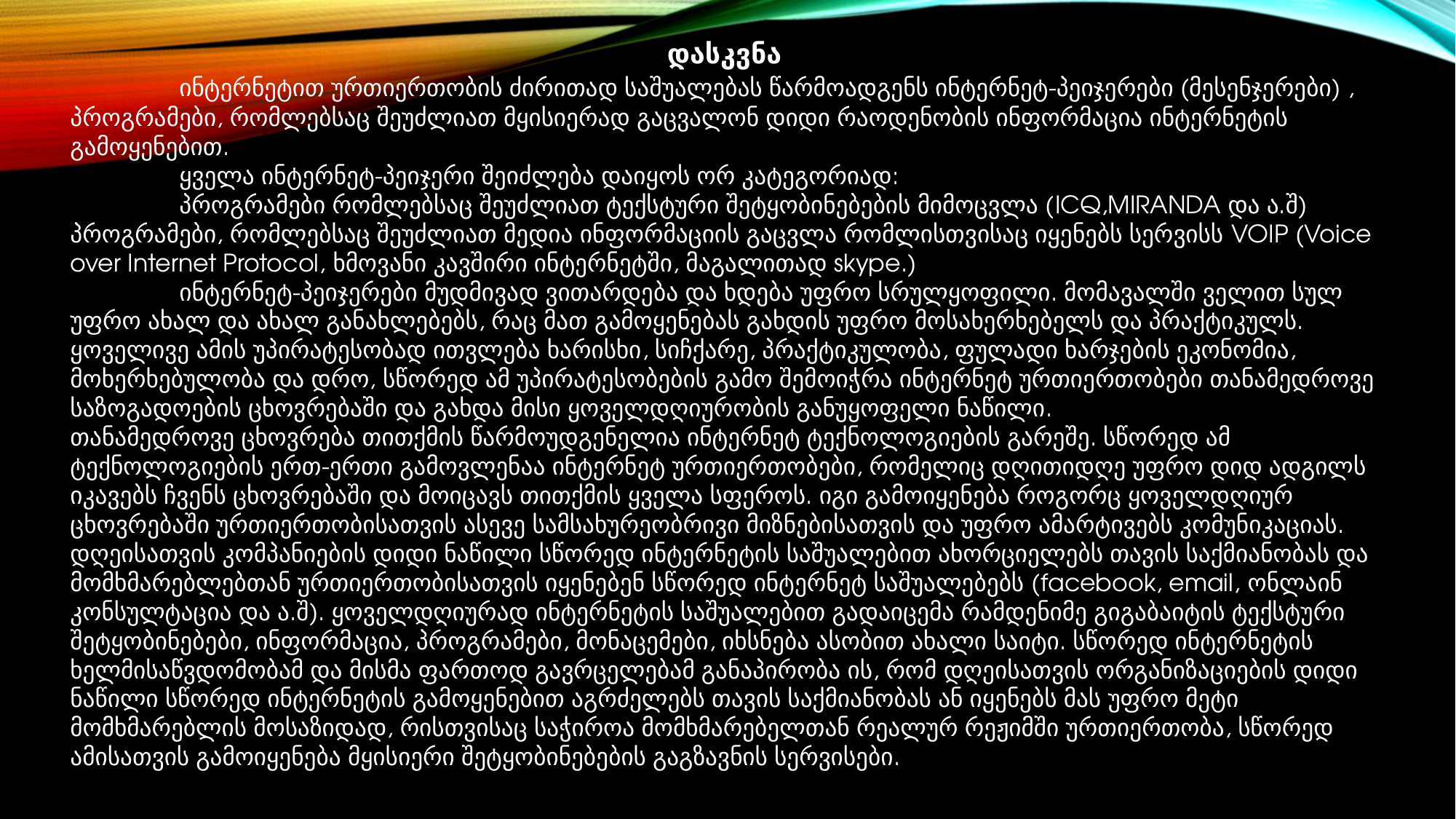

დასკვნა
	ინტერნეტით ურთიერთობის ძირითად საშუალებას წარმოადგენს ინტერნეტ-პეიჯერები (მესენჯერები) , პროგრამები, რომლებსაც შეუძლიათ მყისიერად გაცვალონ დიდი რაოდენობის ინფორმაცია ინტერნეტის გამოყენებით.
	ყველა ინტერნეტ-პეიჯერი შეიძლება დაიყოს ორ კატეგორიად:
	პროგრამები რომლებსაც შეუძლიათ ტექსტური შეტყობინებების მიმოცვლა (ICQ,MIRANDA და ა.შ)
პროგრამები, რომლებსაც შეუძლიათ მედია ინფორმაციის გაცვლა რომლისთვისაც იყენებს სერვისს VOIP (Voice over Internet Protocol, ხმოვანი კავშირი ინტერნეტში, მაგალითად skype.)
	ინტერნეტ-პეიჯერები მუდმივად ვითარდება და ხდება უფრო სრულყოფილი. მომავალში ველით სულ უფრო ახალ და ახალ განახლებებს, რაც მათ გამოყენებას გახდის უფრო მოსახერხებელს და პრაქტიკულს.
ყოველივე ამის უპირატესობად ითვლება ხარისხი, სიჩქარე, პრაქტიკულობა, ფულადი ხარჯების ეკონომია, მოხერხებულობა და დრო, სწორედ ამ უპირატესობების გამო შემოიჭრა ინტერნეტ ურთიერთობები თანამედროვე საზოგადოების ცხოვრებაში და გახდა მისი ყოველდღიურობის განუყოფელი ნაწილი.
თანამედროვე ცხოვრება თითქმის წარმოუდგენელია ინტერნეტ ტექნოლოგიების გარეშე. სწორედ ამ ტექნოლოგიების ერთ-ერთი გამოვლენაა ინტერნეტ ურთიერთობები, რომელიც დღითიდღე უფრო დიდ ადგილს იკავებს ჩვენს ცხოვრებაში და მოიცავს თითქმის ყველა სფეროს. იგი გამოიყენება როგორც ყოველდღიურ ცხოვრებაში ურთიერთობისათვის ასევე სამსახურეობრივი მიზნებისათვის და უფრო ამარტივებს კომუნიკაციას. დღეისათვის კომპანიების დიდი ნაწილი სწორედ ინტერნეტის საშუალებით ახორციელებს თავის საქმიანობას და მომხმარებლებთან ურთიერთობისათვის იყენებენ სწორედ ინტერნეტ საშუალებებს (facebook, email, ონლაინ კონსულტაცია და ა.შ). ყოველდღიურად ინტერნეტის საშუალებით გადაიცემა რამდენიმე გიგაბაიტის ტექსტური შეტყობინებები, ინფორმაცია, პროგრამები, მონაცემები, იხსნება ასობით ახალი საიტი. სწორედ ინტერნეტის ხელმისაწვდომობამ და მისმა ფართოდ გავრცელებამ განაპირობა ის, რომ დღეისათვის ორგანიზაციების დიდი ნაწილი სწორედ ინტერნეტის გამოყენებით აგრძელებს თავის საქმიანობას ან იყენებს მას უფრო მეტი მომხმარებლის მოსაზიდად, რისთვისაც საჭიროა მომხმარებელთან რეალურ რეჟიმში ურთიერთობა, სწორედ ამისათვის გამოიყენება მყისიერი შეტყობინებების გაგზავნის სერვისები.